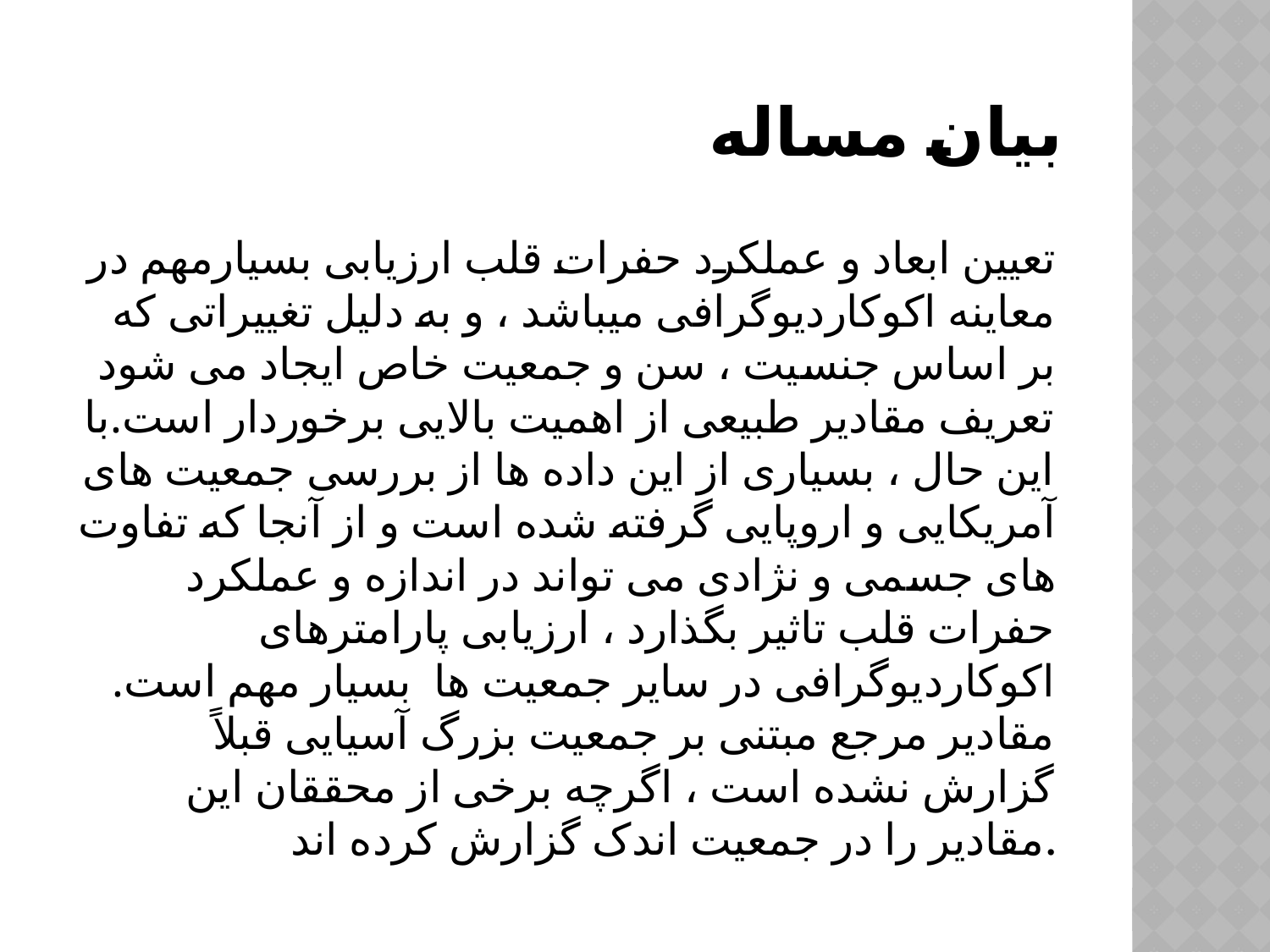

# بیان مساله
 تعیین ابعاد و عملکرد حفرات قلب ارزیابی بسیارمهم در معاینه اکوکاردیوگرافی میباشد ، و به دلیل تغییراتی که بر اساس جنسیت ، سن و جمعیت خاص ایجاد می شود تعریف مقادیر طبیعی از اهمیت بالایی برخوردار است.با این حال ، بسیاری از این داده ها از بررسی جمعیت های آمریکایی و اروپایی گرفته شده است و از آنجا که تفاوت های جسمی و نژادی می تواند در اندازه و عملکرد حفرات قلب تاثیر بگذارد ، ارزیابی پارامترهای اکوکاردیوگرافی در سایر جمعیت ها  بسیار مهم است. مقادیر مرجع مبتنی بر جمعیت بزرگ آسیایی قبلاً گزارش نشده است ، اگرچه برخی از محققان این مقادیر را در جمعیت اندک گزارش کرده اند.